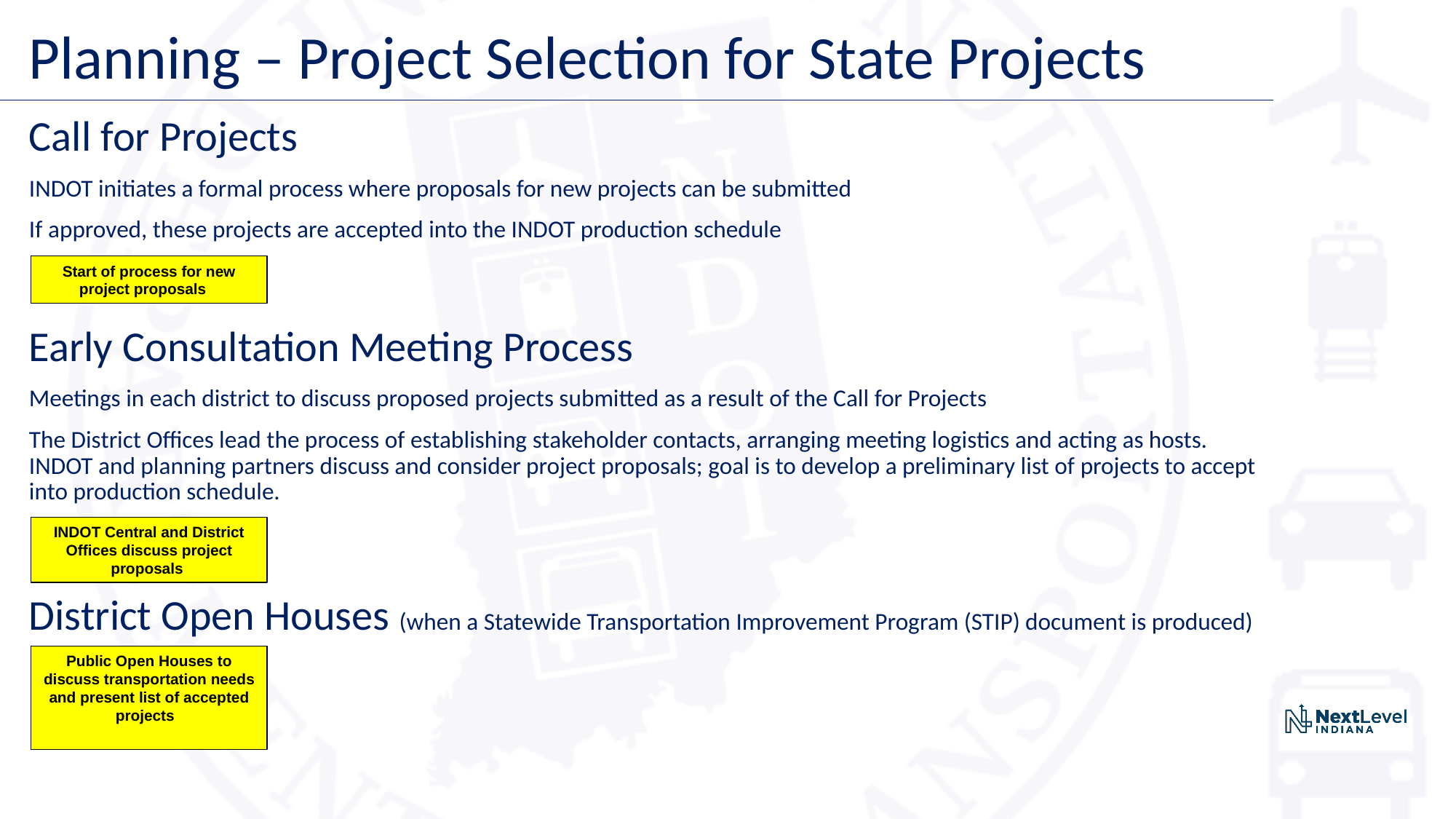

Planning – Project Selection for State Projects
Call for Projects
INDOT initiates a formal process where proposals for new projects can be submitted
If approved, these projects are accepted into the INDOT production schedule

Early Consultation Meeting Process
Meetings in each district to discuss proposed projects submitted as a result of the Call for Projects
The District Offices lead the process of establishing stakeholder contacts, arranging meeting logistics and acting as hosts.  INDOT and planning partners discuss and consider project proposals; goal is to develop a preliminary list of projects to accept into production schedule.

District Open Houses (when a Statewide Transportation Improvement Program (STIP) document is produced)

Start of process for new project proposals
INDOT Central and District Offices discuss project proposals
Public Open Houses to discuss transportation needs and present list of accepted projects